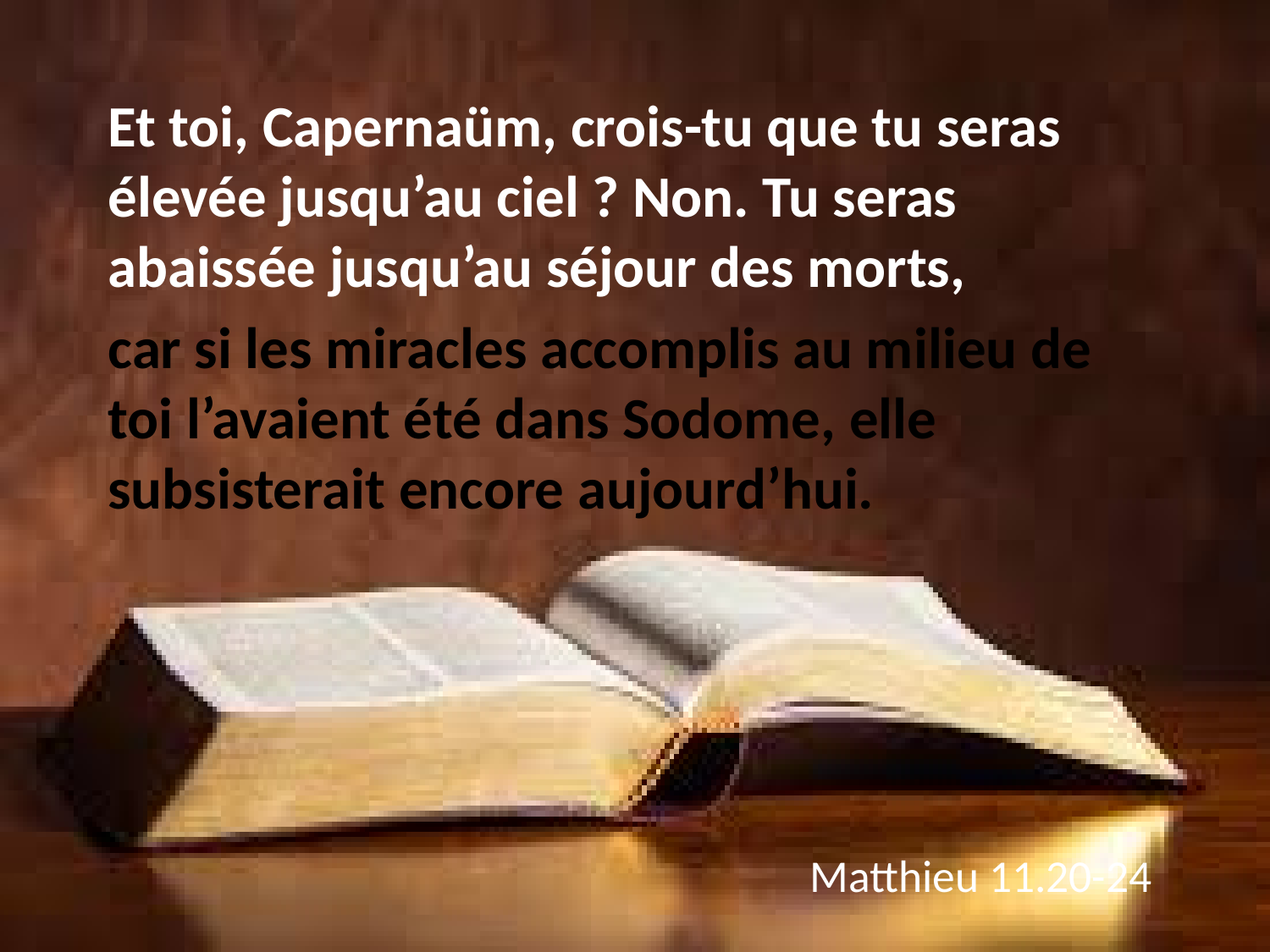

Et toi, Capernaüm, crois-tu que tu seras élevée jusqu’au ciel ? Non. Tu seras abaissée jusqu’au séjour des morts,
car si les miracles accomplis au milieu de toi l’avaient été dans Sodome, elle subsisterait encore aujourd’hui.

Matthieu 11.20-24